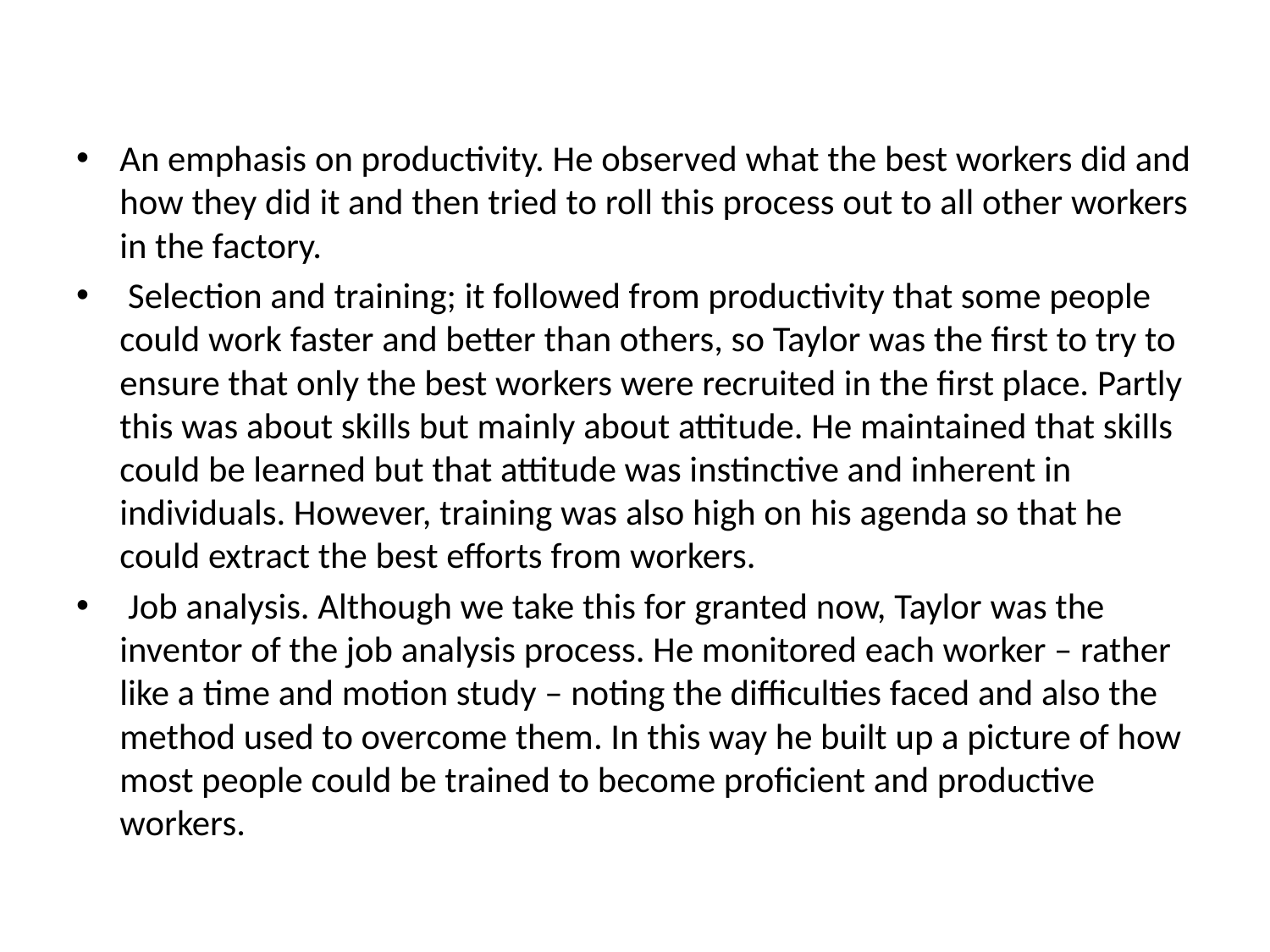

An emphasis on productivity. He observed what the best workers did and how they did it and then tried to roll this process out to all other workers in the factory.
 Selection and training; it followed from productivity that some people could work faster and better than others, so Taylor was the first to try to ensure that only the best workers were recruited in the first place. Partly this was about skills but mainly about attitude. He maintained that skills could be learned but that attitude was instinctive and inherent in individuals. However, training was also high on his agenda so that he could extract the best efforts from workers.
 Job analysis. Although we take this for granted now, Taylor was the inventor of the job analysis process. He monitored each worker – rather like a time and motion study – noting the difficulties faced and also the method used to overcome them. In this way he built up a picture of how most people could be trained to become proficient and productive workers.